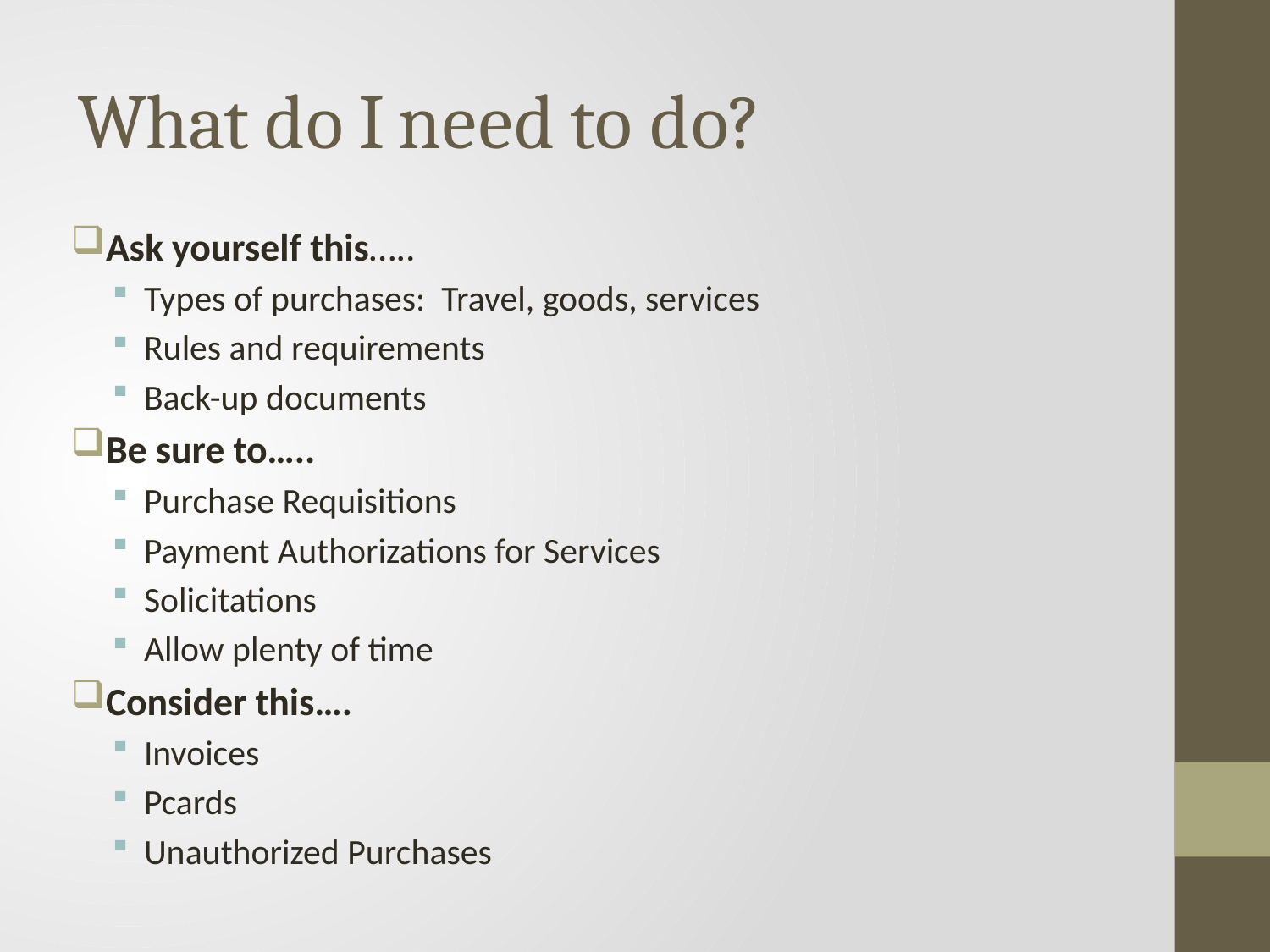

# What do I need to do?
Ask yourself this…..
Types of purchases:  Travel, goods, services
Rules and requirements
Back-up documents
Be sure to…..
Purchase Requisitions
Payment Authorizations for Services
Solicitations
Allow plenty of time
Consider this….
Invoices
Pcards
Unauthorized Purchases